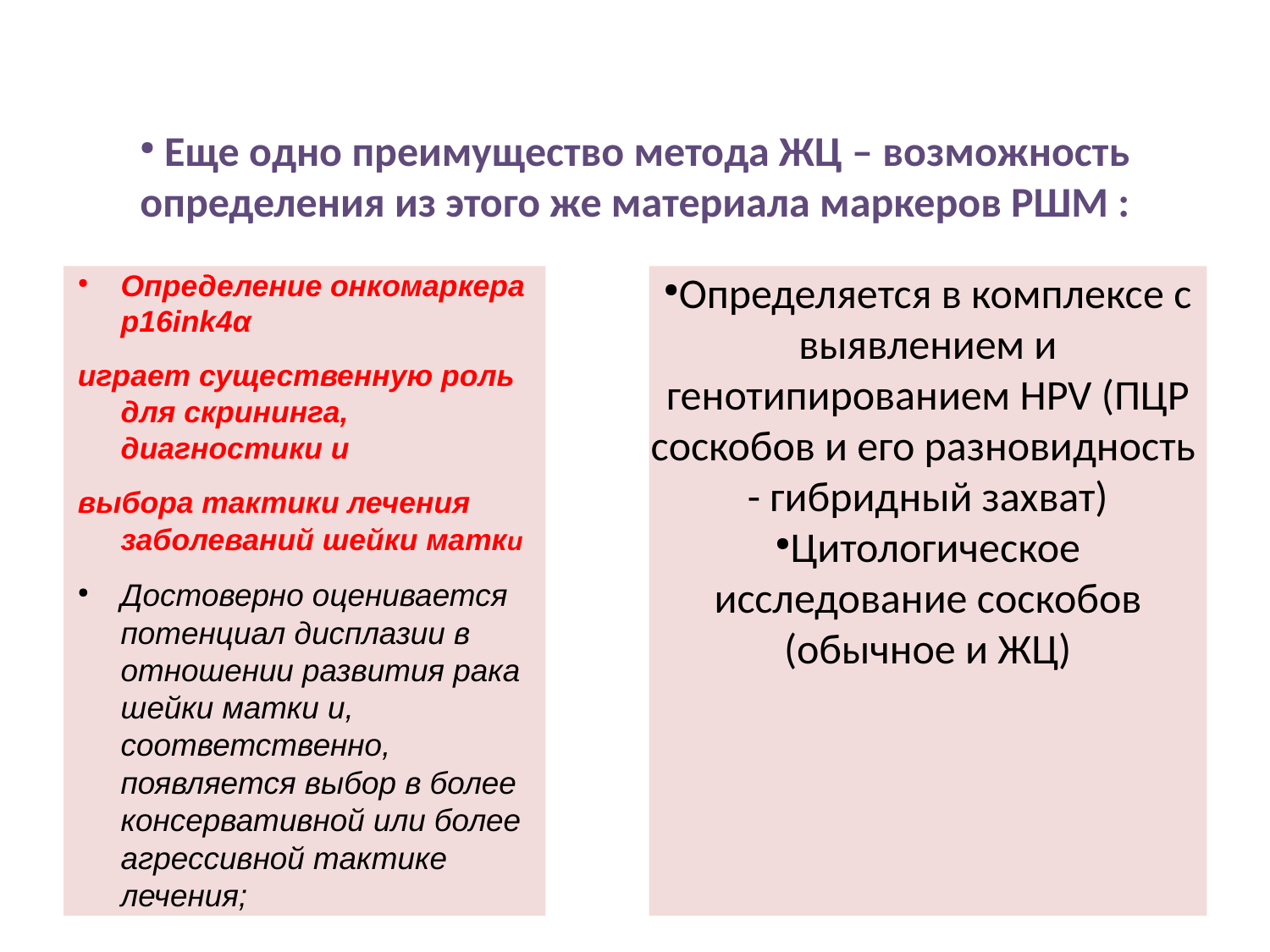

# Еще одно преимущество метода ЖЦ – возможность определения из этого же материала маркеров РШМ :
Определение онкомаркера р16ink4α
играет существенную роль для скрининга, диагностики и
выбора тактики лечения заболеваний шейки матки
Достоверно оценивается потенциал дисплазии в отношении развития рака шейки матки и, соответственно, появляется выбор в более консервативной или более агрессивной тактике лечения;

Определяется в комплексе с выявлением и генотипированием HPV (ПЦР соскобов и его разновидность  - гибридный захват)
Цитологическое исследование соскобов (обычное и ЖЦ)